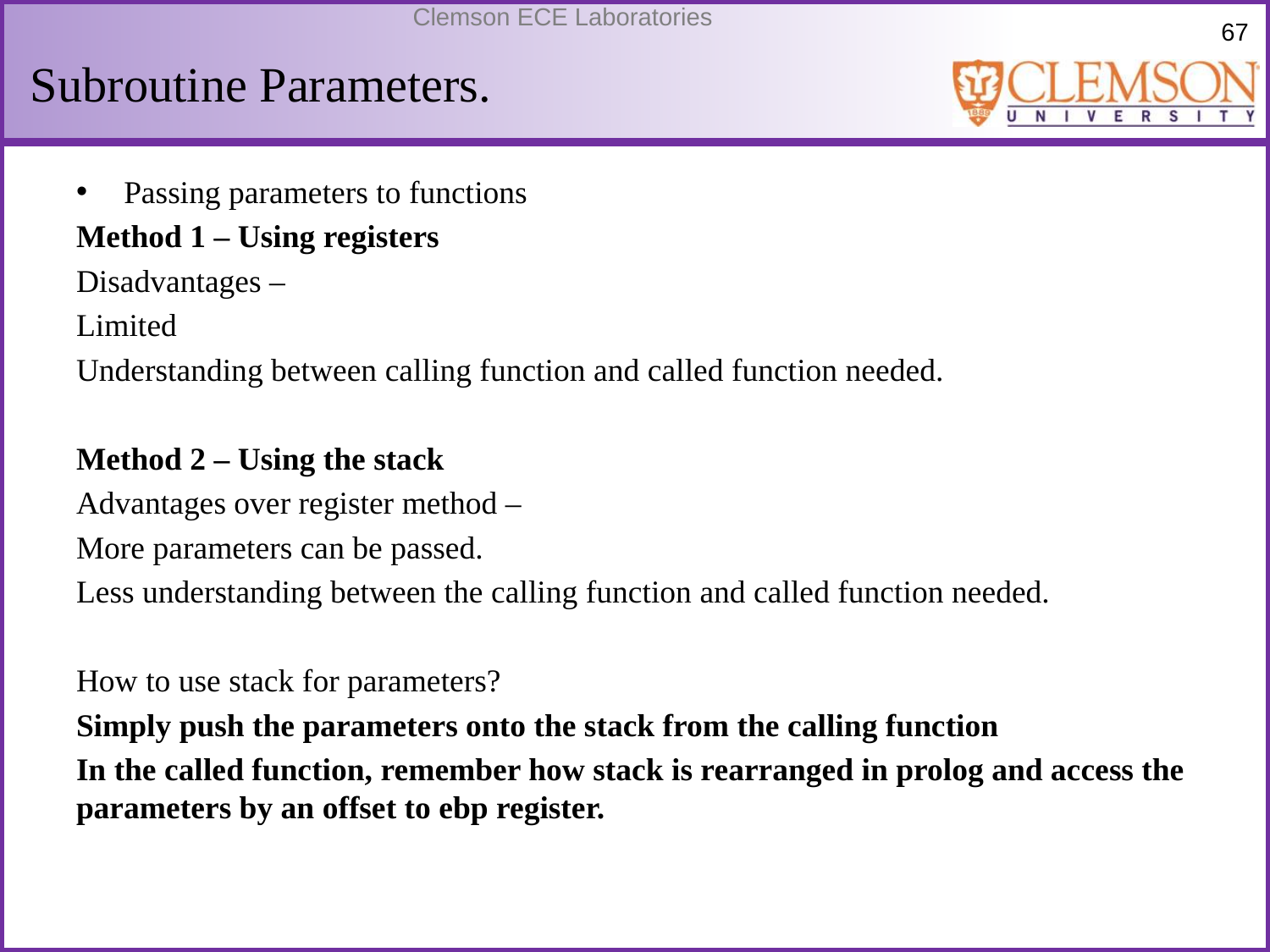

# Subroutine Parameters.
Passing parameters to functions
Method 1 – Using registers
Disadvantages –
Limited
Understanding between calling function and called function needed.

Method 2 – Using the stack
Advantages over register method –
More parameters can be passed.
Less understanding between the calling function and called function needed.

How to use stack for parameters?
Simply push the parameters onto the stack from the calling function
In the called function, remember how stack is rearranged in prolog and access the parameters by an offset to ebp register.